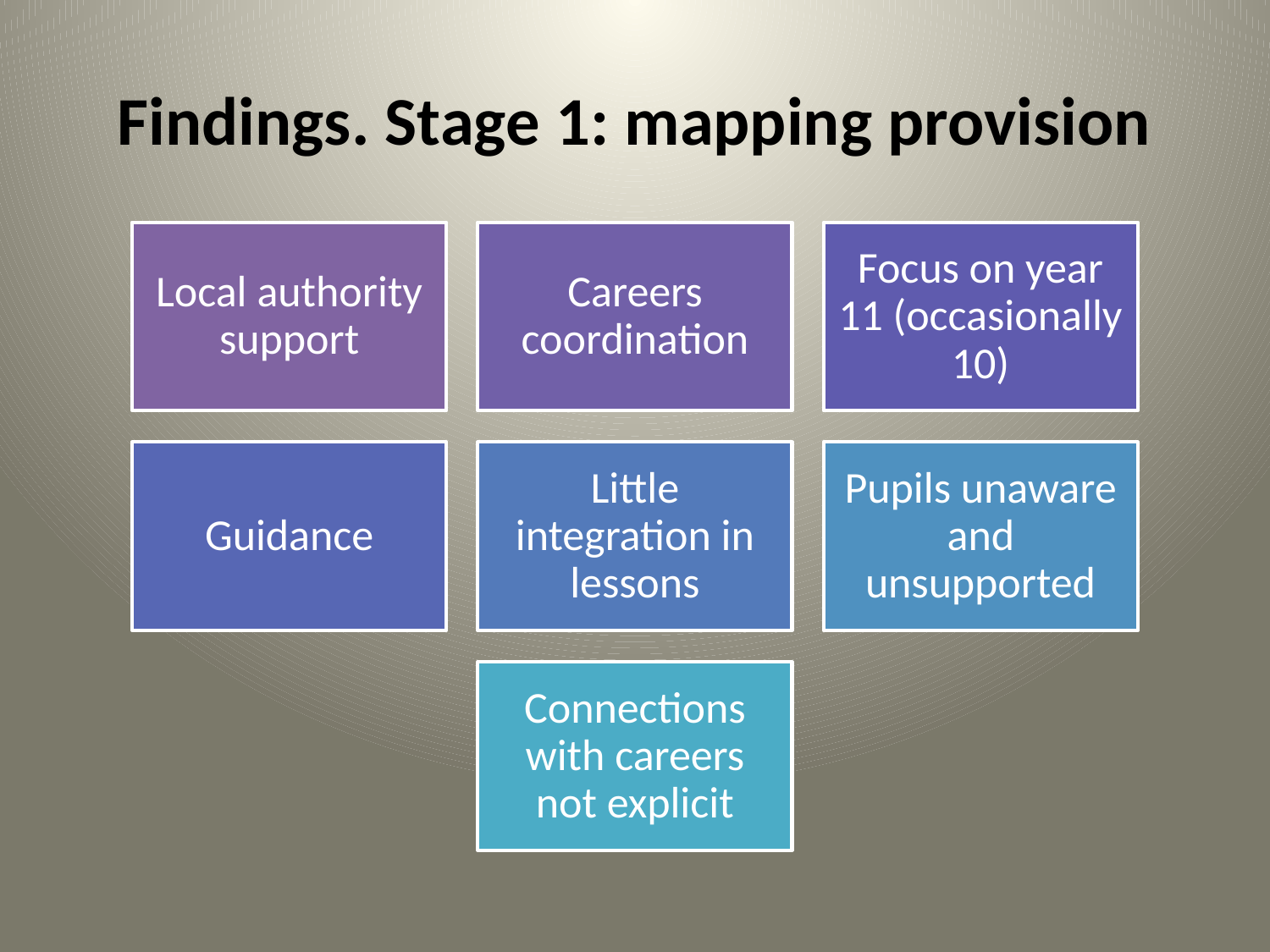

# Findings. Stage 1: mapping provision
Local authority support
Careers coordination
Focus on year 11 (occasionally 10)
Guidance
Little integration in lessons
Pupils unaware and unsupported
Connections with careers not explicit